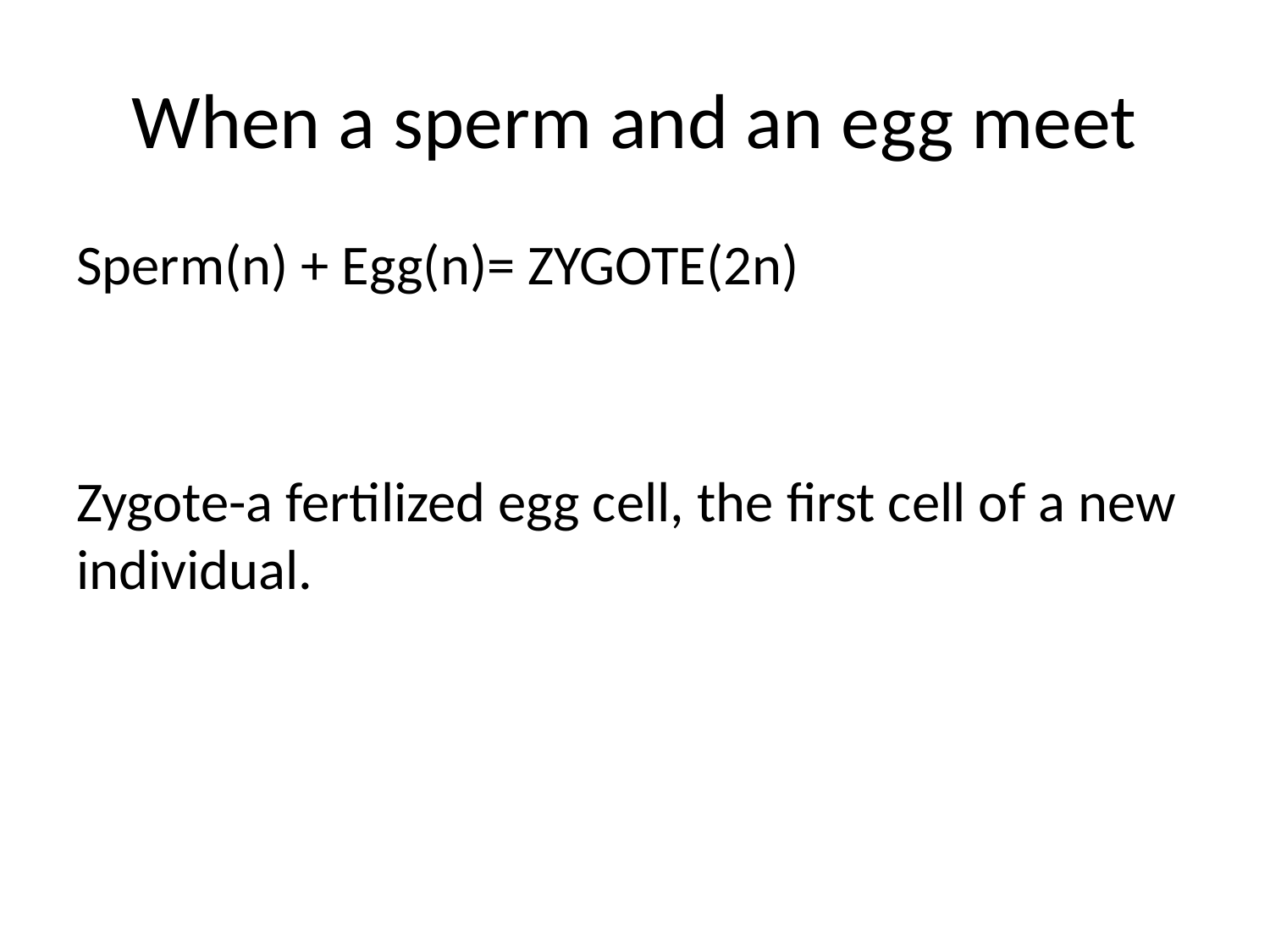

# When a sperm and an egg meet
Sperm(n) + Egg(n)= ZYGOTE(2n)

Zygote-a fertilized egg cell, the first cell of a new individual.